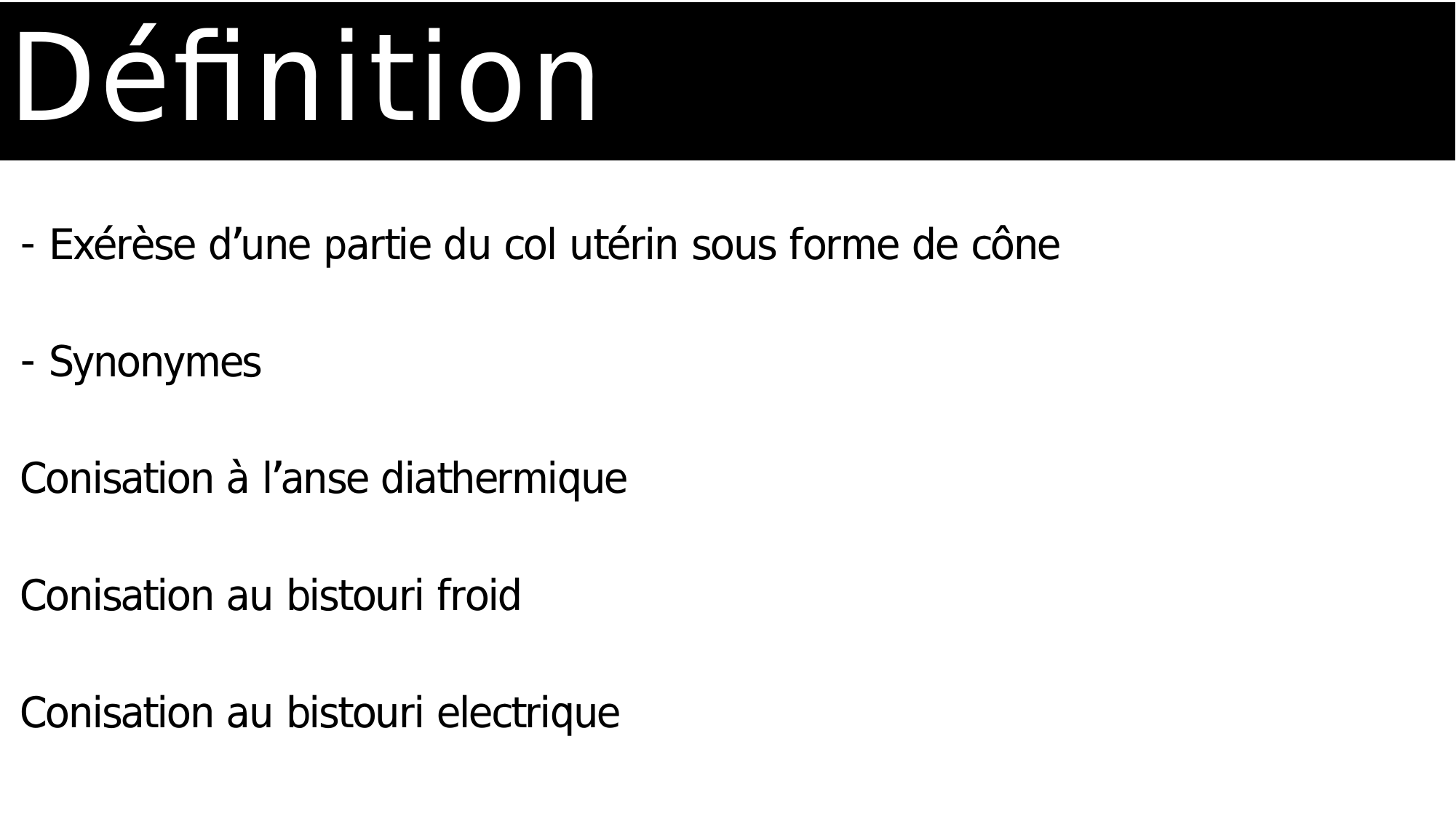

# Définition
- Exérèse d’une partie du col utérin sous forme de cône
- Synonymes
Conisation à l’anse diathermique
Conisation au bistouri froid
Conisation au bistouri electrique